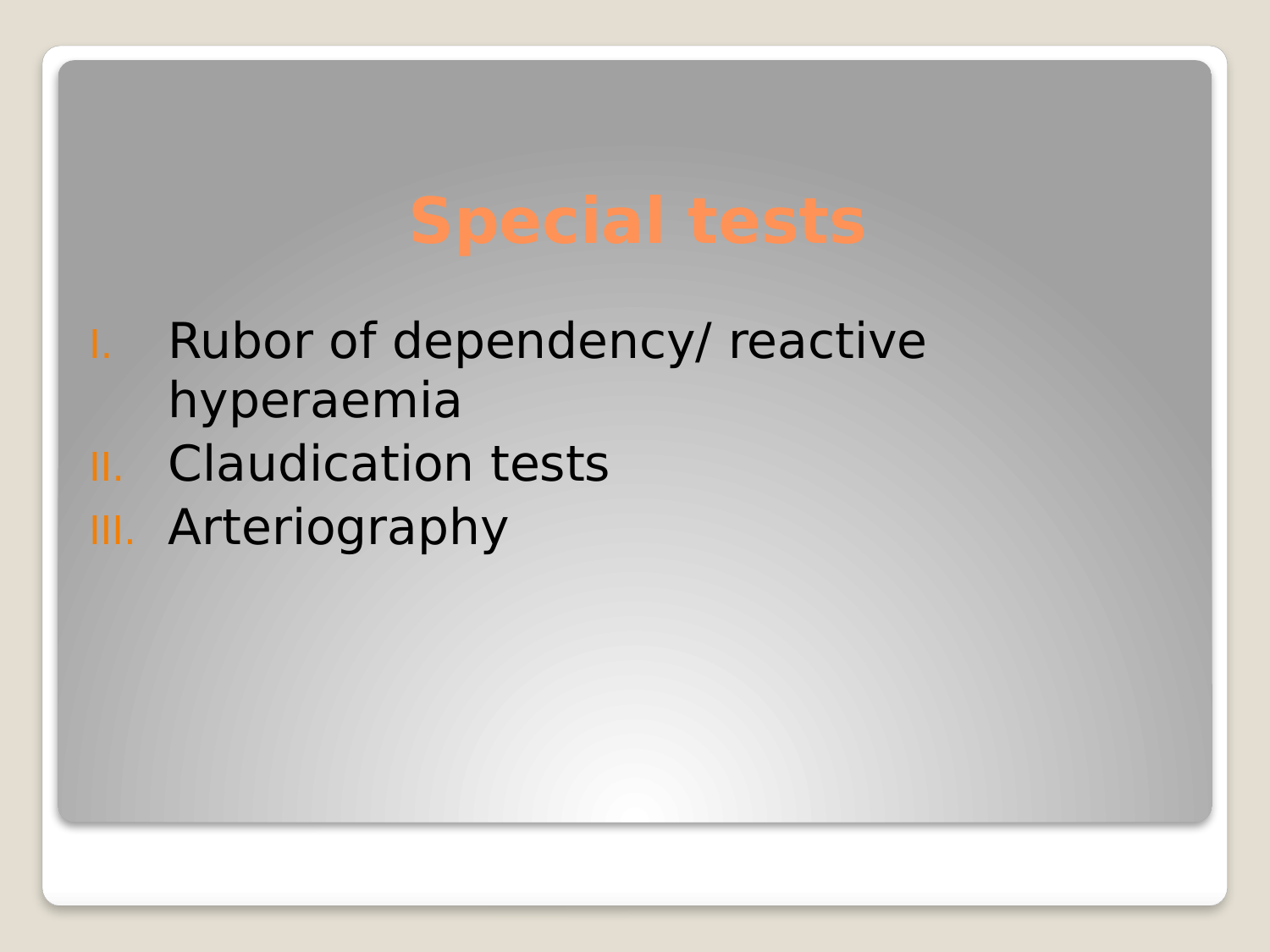

# Special tests
Rubor of dependency/ reactive hyperaemia
Claudication tests
Arteriography